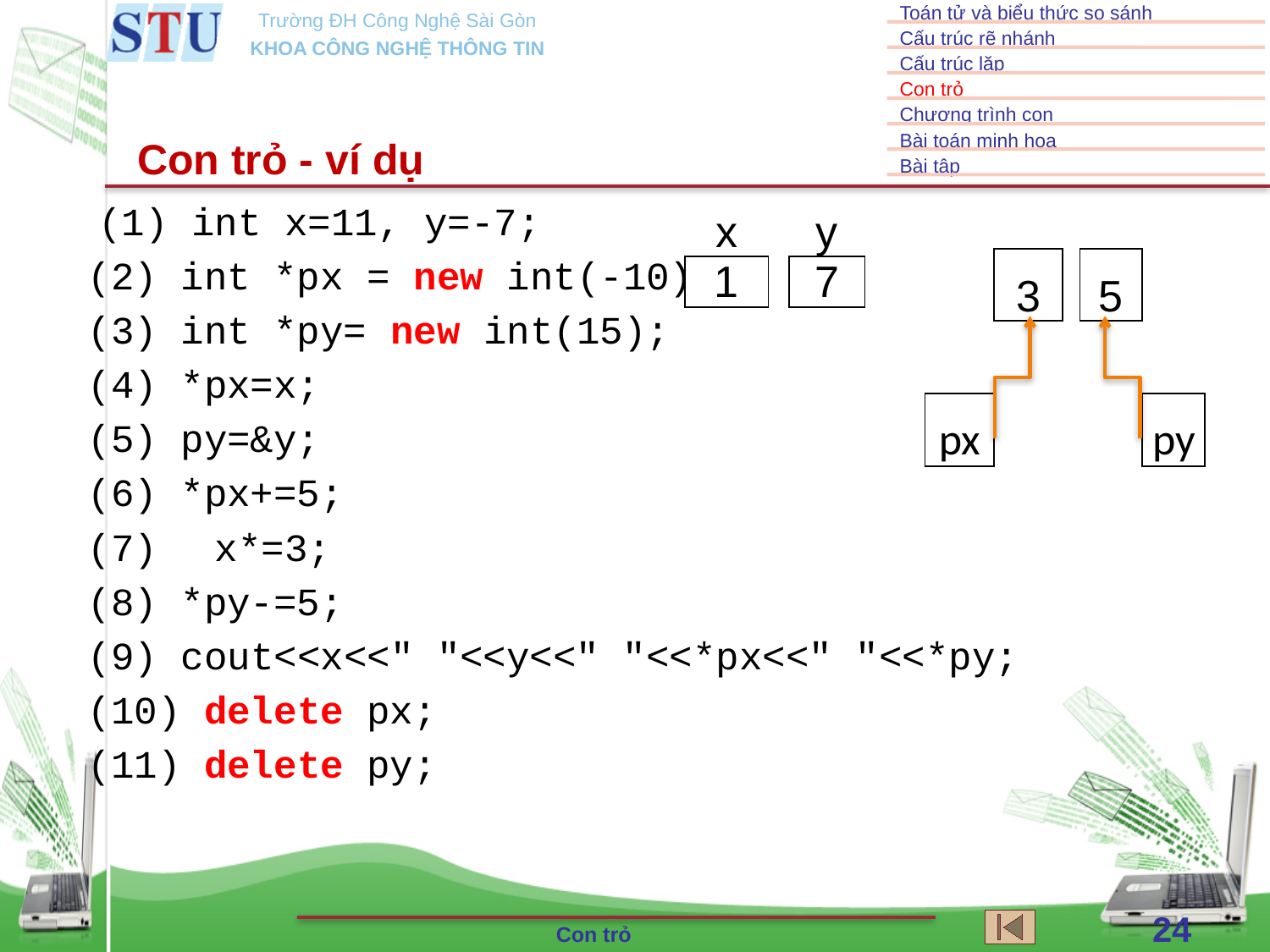

Toán tử và biểu thức so sánh
Cấu trúc rẽ nhánh
Cấu trúc lặp
Con trỏ
Chương trình con
Bài toán minh họa
Bài tập
Con trỏ - ví dụ
|  |  |  |  |  |
| --- | --- | --- | --- | --- |
|  | 3 |  | 5 |  |
|  |  |  |  |  |
| px |  |  |  | py |

 (1) int x=11, y=-7;
(2) int *px = new int(-10)
(3) int *py= new int(15);
(4) *px=x;
(5) py=&y;
(6) *px+=5;
(7)	x*=3;
(8) *py-=5;
(9) cout<<x<<" "<<y<<" "<<*px<<" "<<*py;
(10) delete px;
(11) delete py;

| x |  | y |
| --- | --- | --- |
| 1 |  | 7 |
24
Con trỏ